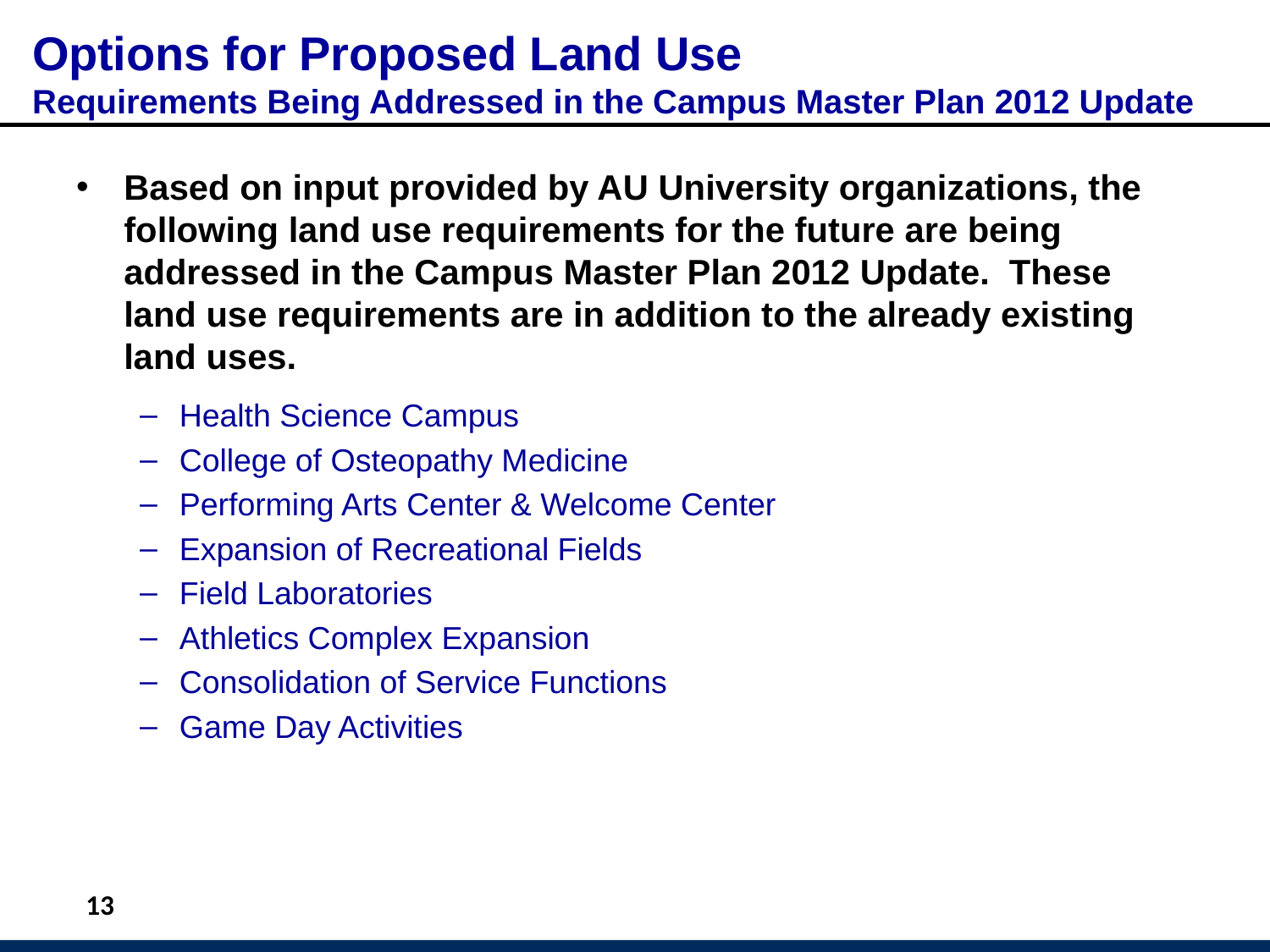

# Options for Proposed Land Use Requirements Being Addressed in the Campus Master Plan 2012 Update
Based on input provided by AU University organizations, the following land use requirements for the future are being addressed in the Campus Master Plan 2012 Update.  These land use requirements are in addition to the already existing land uses.

Health Science Campus
College of Osteopathy Medicine
Performing Arts Center & Welcome Center
Expansion of Recreational Fields
Field Laboratories
Athletics Complex Expansion
Consolidation of Service Functions
Game Day Activities